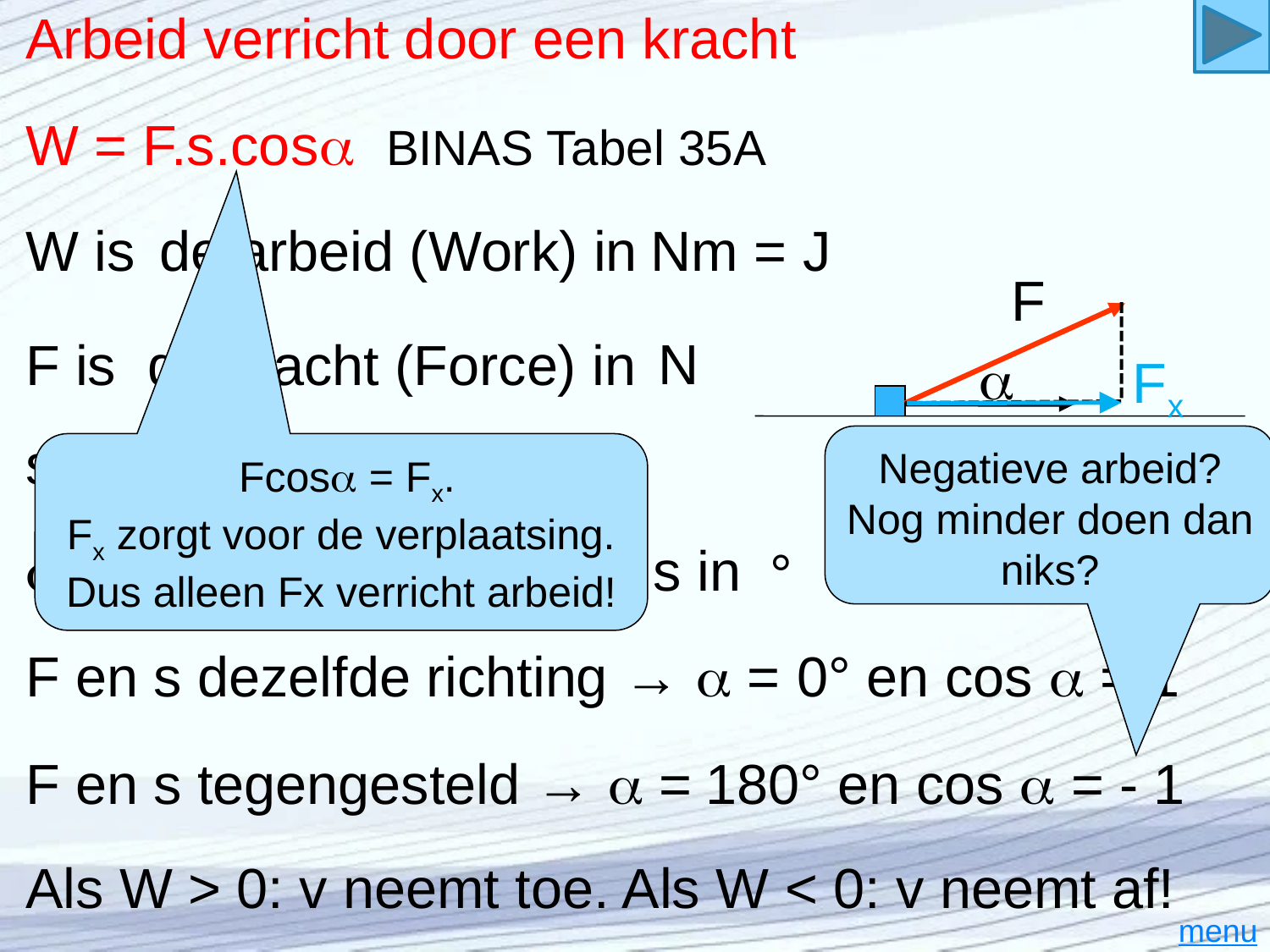

# Arbeid verricht door een kracht

W = F.s.cosα  BINAS Tabel 35A

W is
de arbeid (Work) in
Nm = J
F

α
s

Fx
 Fcosα = Fx.
Fx zorgt voor de verplaatsing.
Dus alleen Fx verricht arbeid!
F is
de kracht (Force) in
N
s is
de afstand in
Negatieve arbeid?
Nog minder doen dan niks?
m
α is
de hoek tussen F en s in
°
F en s dezelfde richting → α =
0° en cos α = 1
F en s tegengesteld → α =
180° en cos α = - 1
Als W > 0: v neemt toe. Als W < 0: v neemt af!
menu